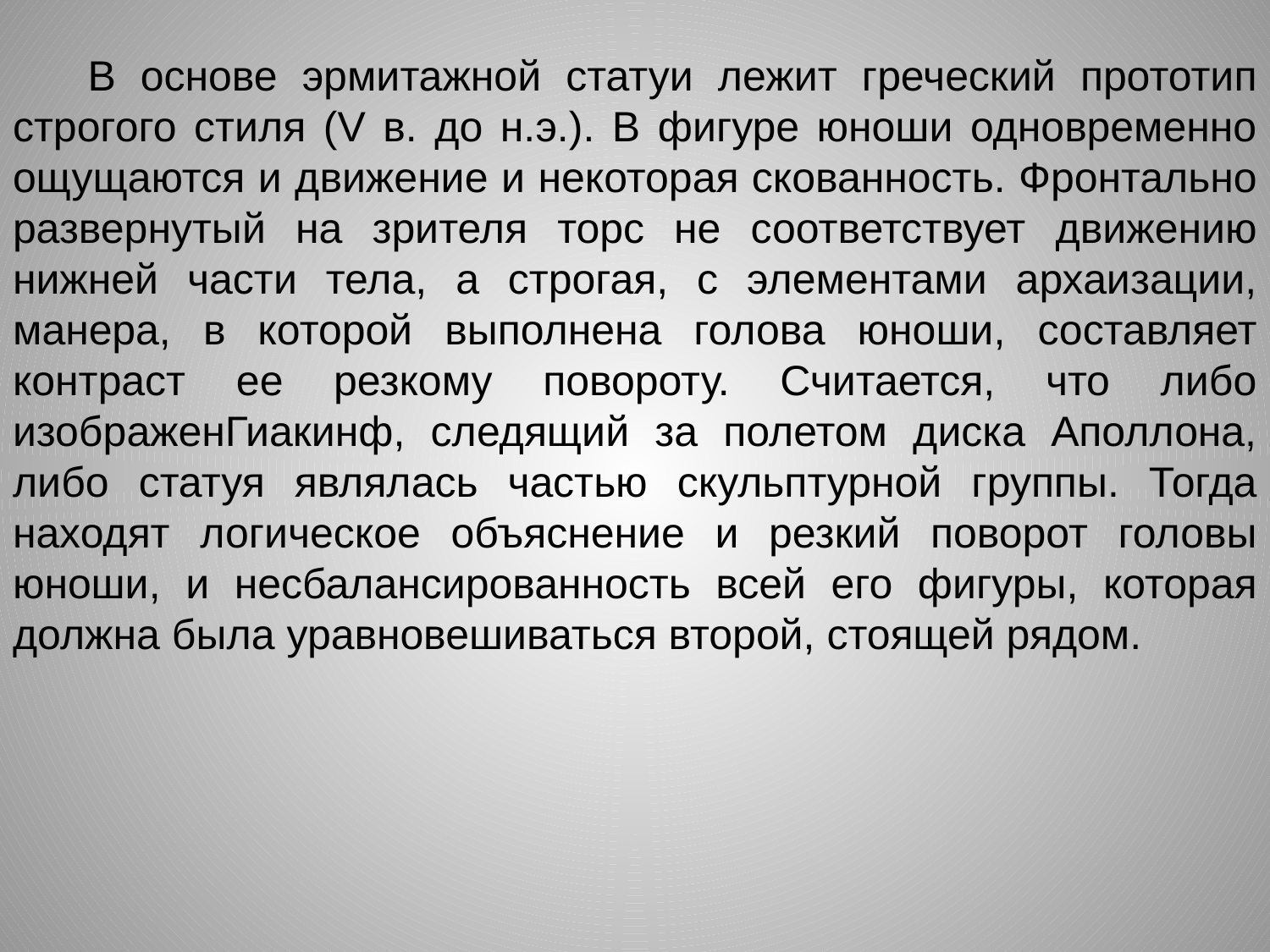

В основе эрмитажной статуи лежит греческий прототип строгого стиля (V в. до н.э.). В фигуре юноши одновременно ощущаются и движение и некоторая скованность. Фронтально развернутый на зрителя торс не соответствует движению нижней части тела, а строгая, с элементами архаизации, манера, в которой выполнена голова юноши, составляет контраст ее резкому повороту. Считается, что либо изображенГиакинф, следящий за полетом диска Аполлона, либо статуя являлась частью скульптурной группы. Тогда находят логическое объяснение и резкий поворот головы юноши, и несбалансированность всей его фигуры, которая должна была уравновешиваться второй, стоящей рядом.